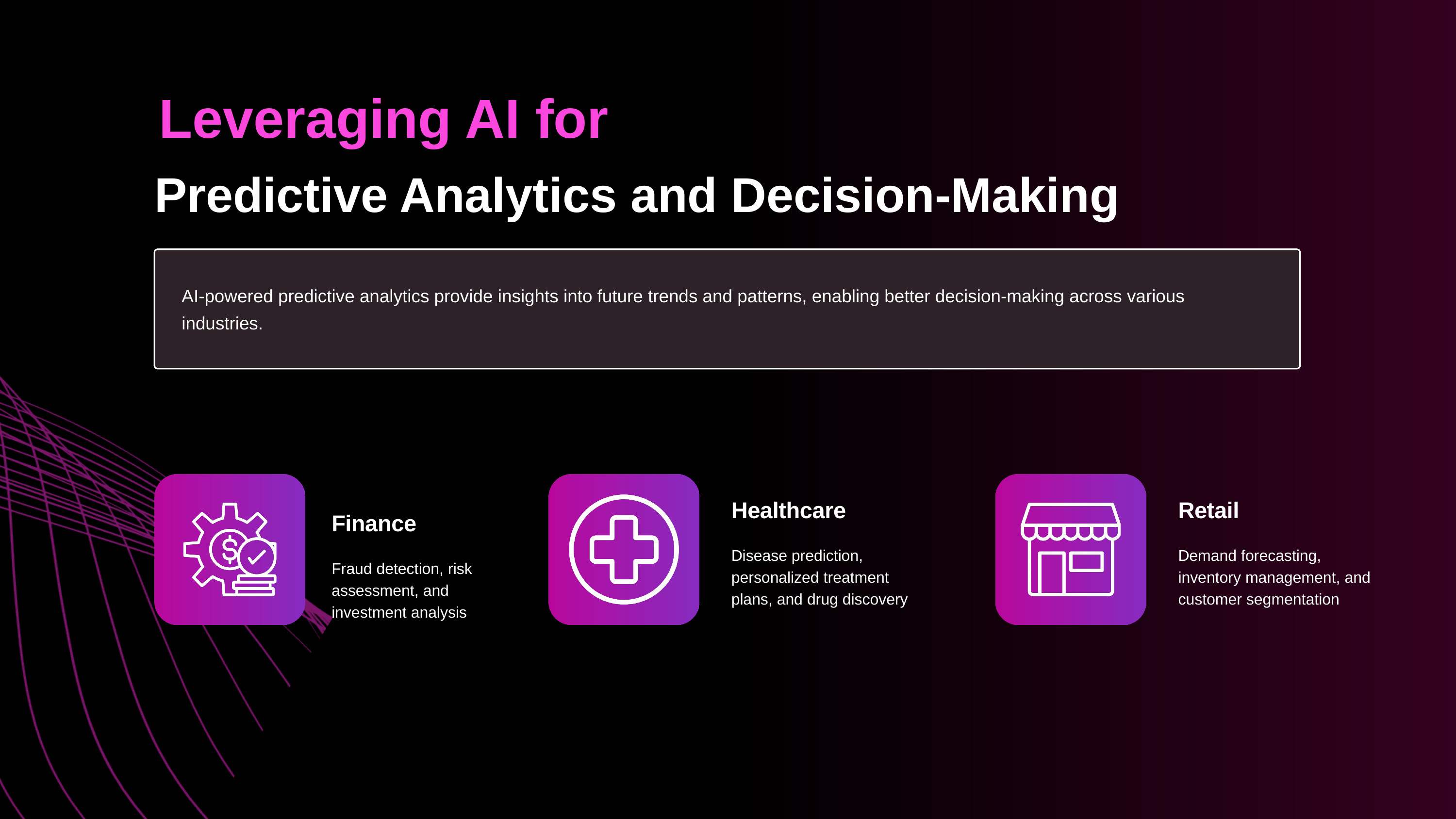

Leveraging AI for
Predictive Analytics and Decision-Making

AI-powered predictive analytics provide insights into future trends and patterns, enabling better decision-making across various industries.

Healthcare
Retail

Finance
Disease prediction, personalized treatment plans, and drug discovery
Demand forecasting, inventory management, and customer segmentation
Fraud detection, risk assessment, and investment analysis